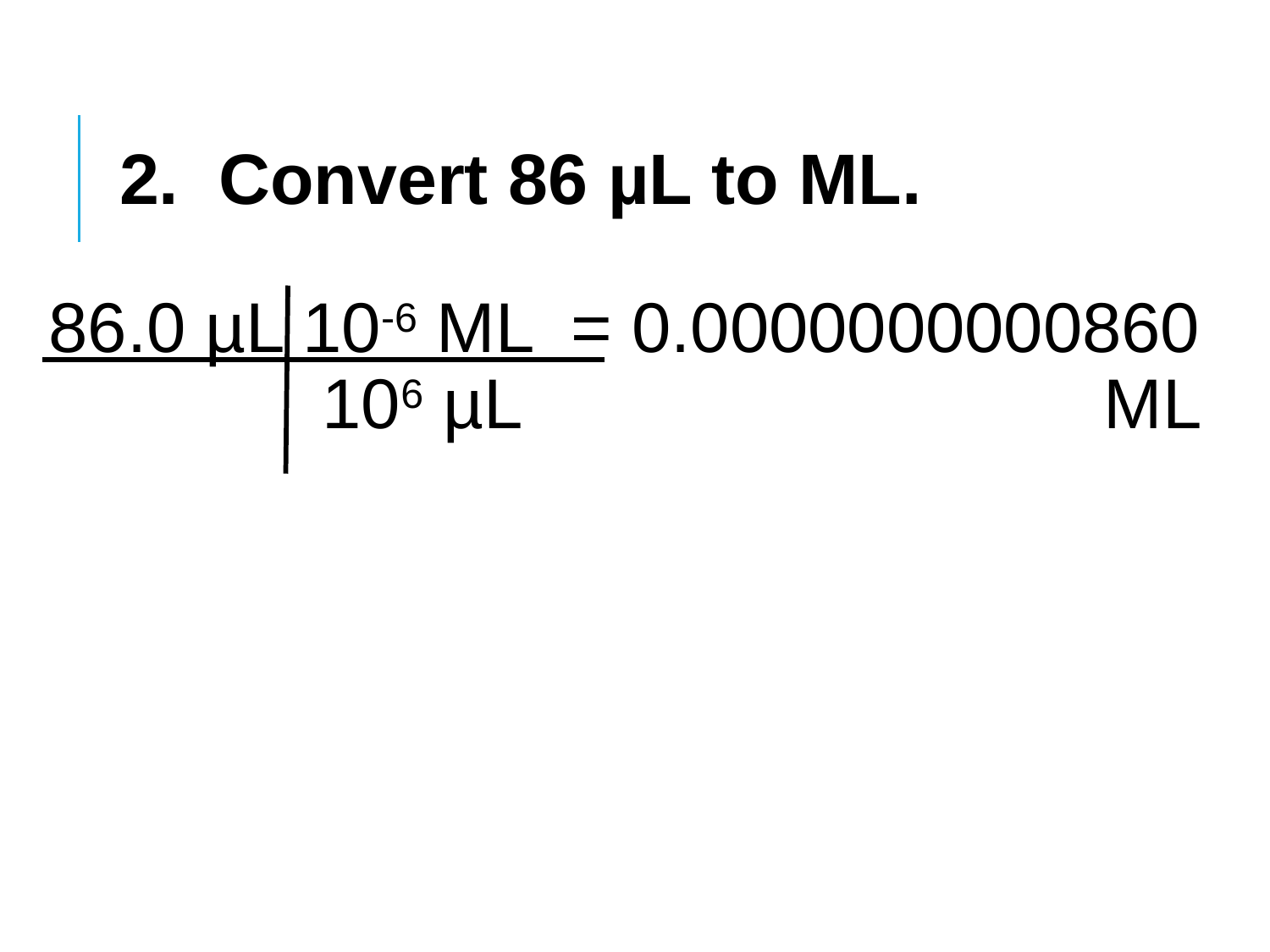

# 2.  Convert 86 µL to ML.
86.0 µL	10-6 ML  = 0.0000000000860 		 106 µL					  ML